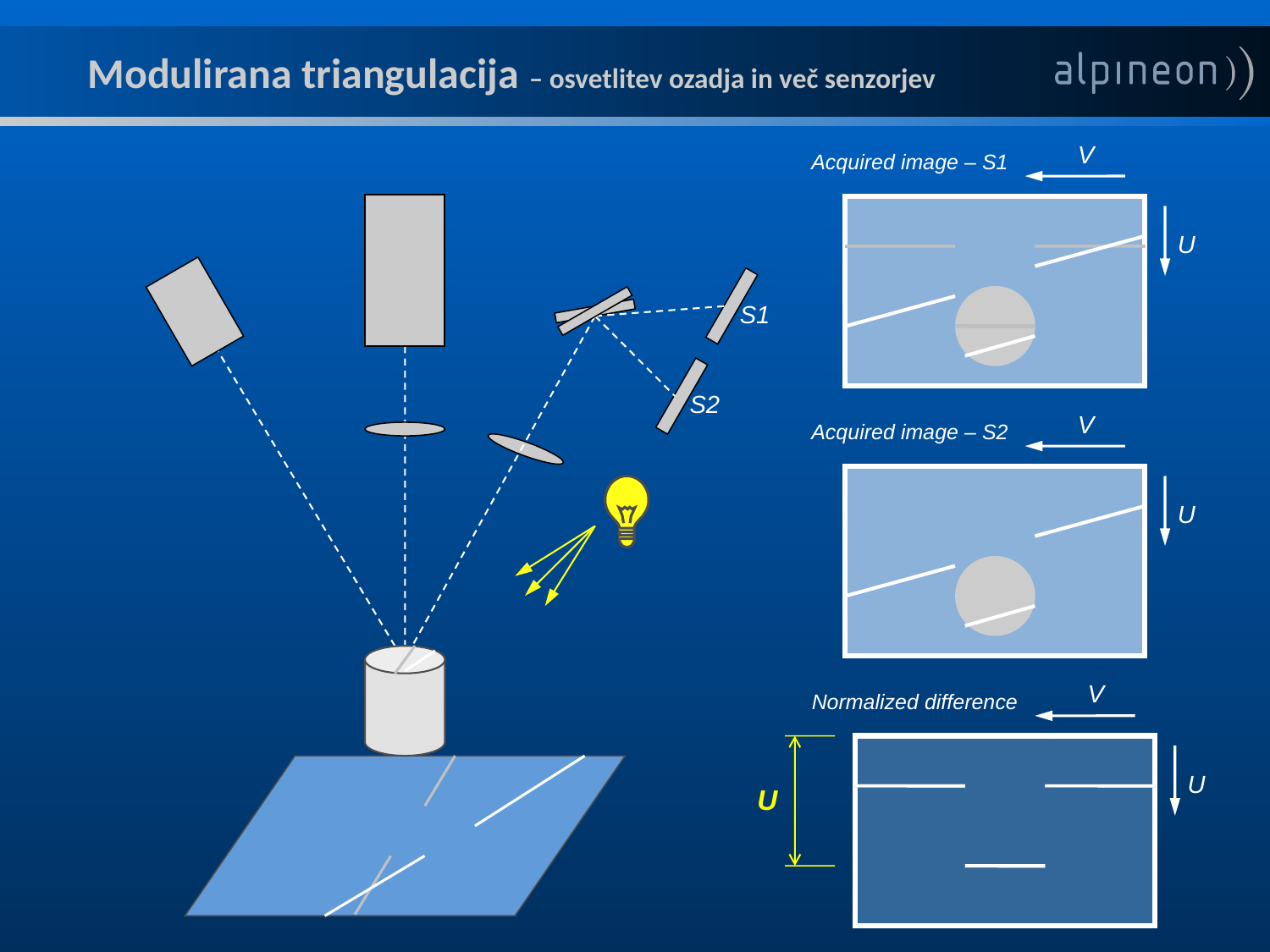

Modulirana triangulacija – osvetlitev ozadja in več senzorjev
V
Acquired image – S1

U

S1

S2

V
Acquired image – S2

U

V
Normalized difference

U
U